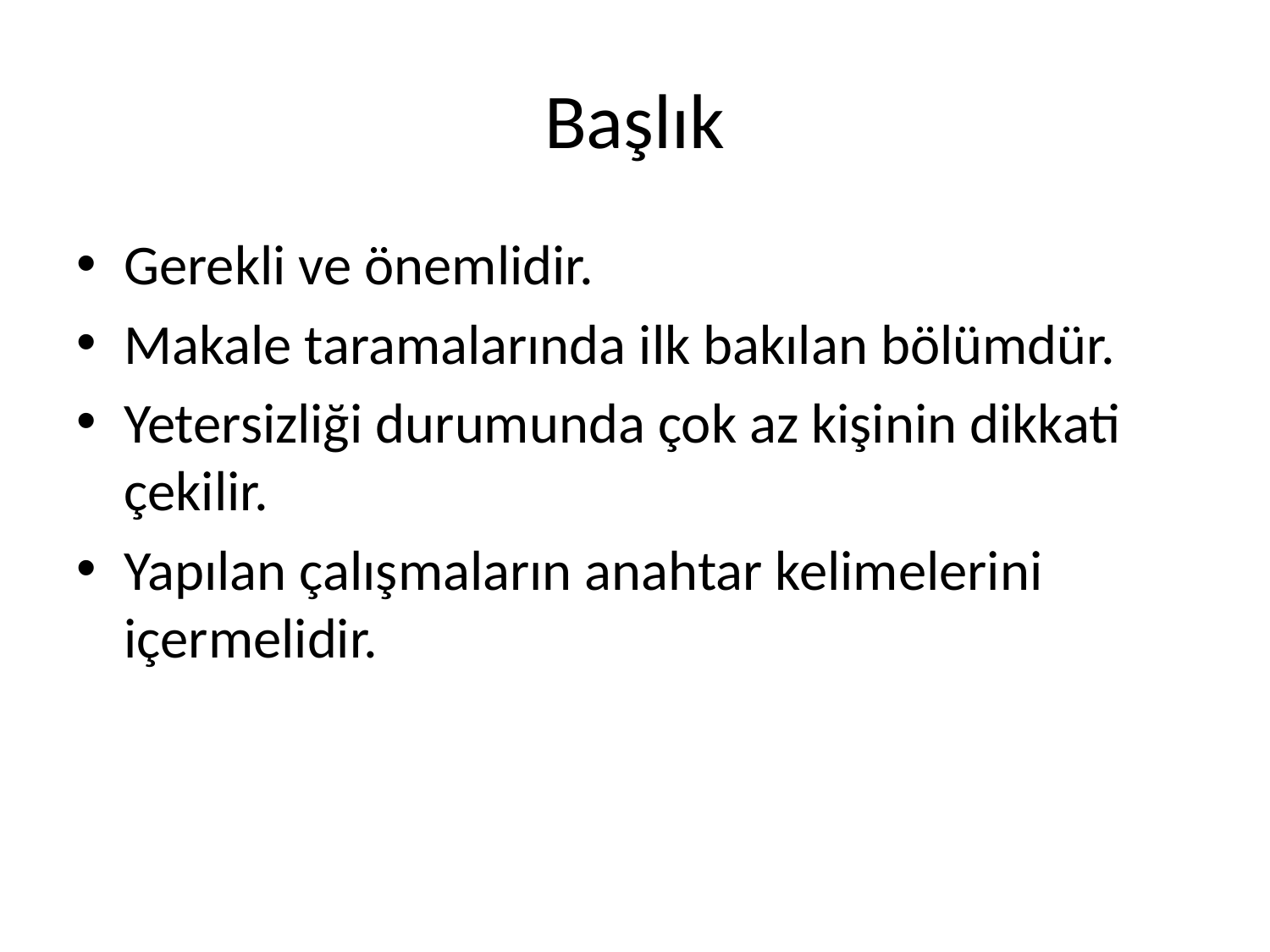

# Başlık
Gerekli ve önemlidir.
Makale taramalarında ilk bakılan bölümdür.
Yetersizliği durumunda çok az kişinin dikkati çekilir.
Yapılan çalışmaların anahtar kelimelerini içermelidir.